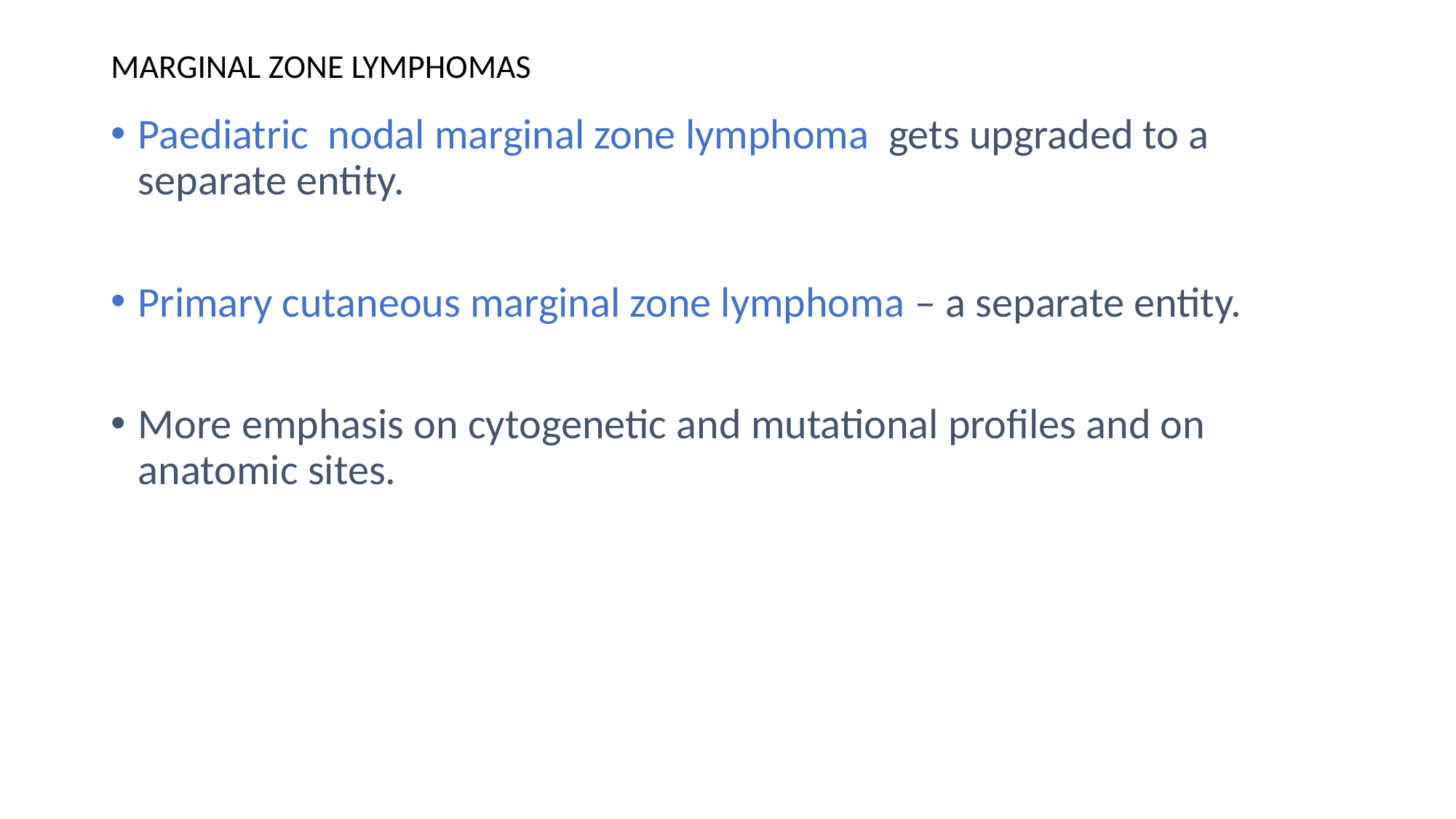

# MARGINAL ZONE LYMPHOMAS
Paediatric  nodal marginal zone lymphoma  gets upgraded to a separate entity.

Primary cutaneous marginal zone lymphoma – a separate entity.

More emphasis on cytogenetic and mutational profiles and on anatomic sites.